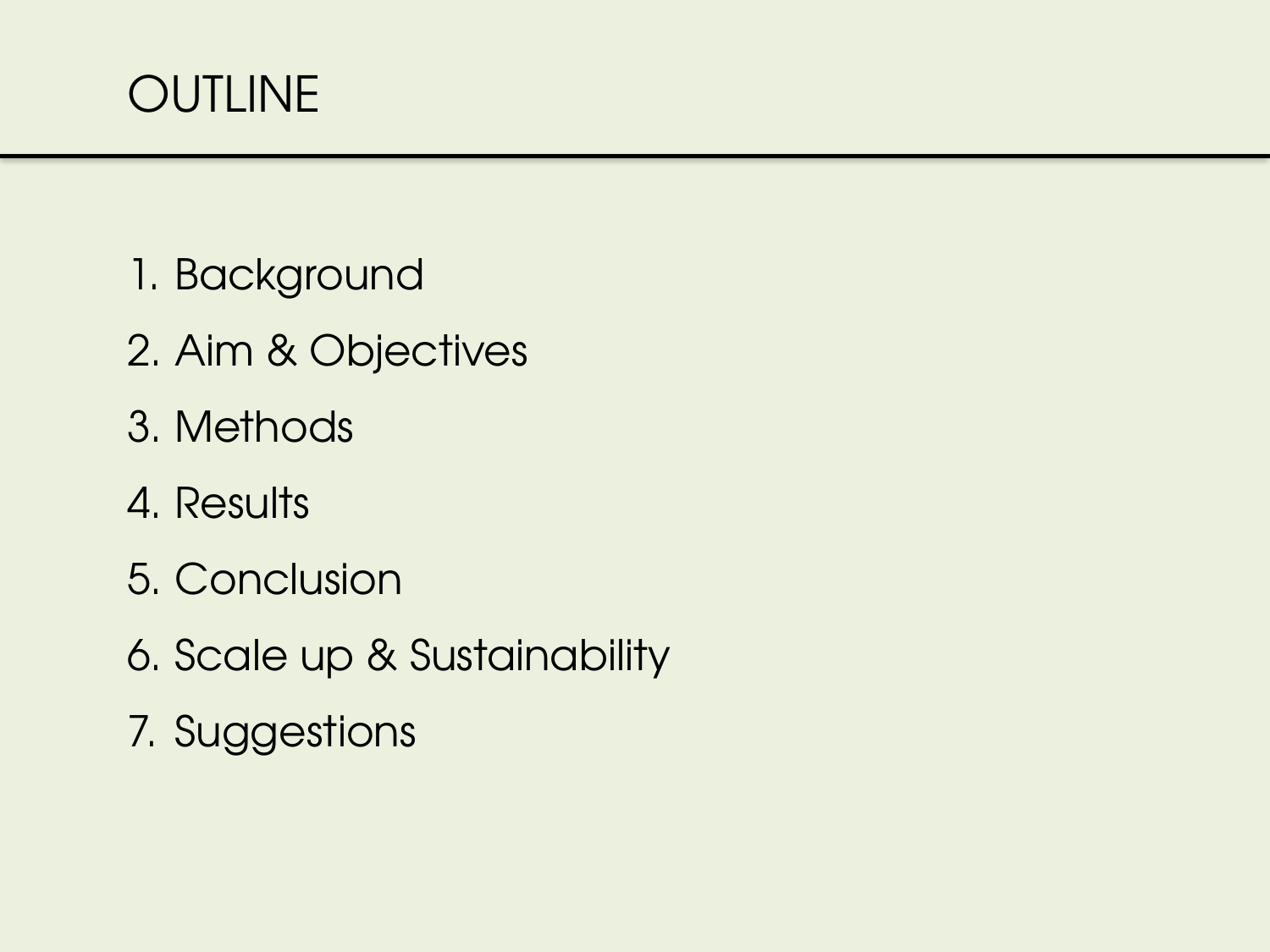

OUTLINE

Background
Aim & Objectives
Methods
Results
Conclusion
Scale up & Sustainability
Suggestions